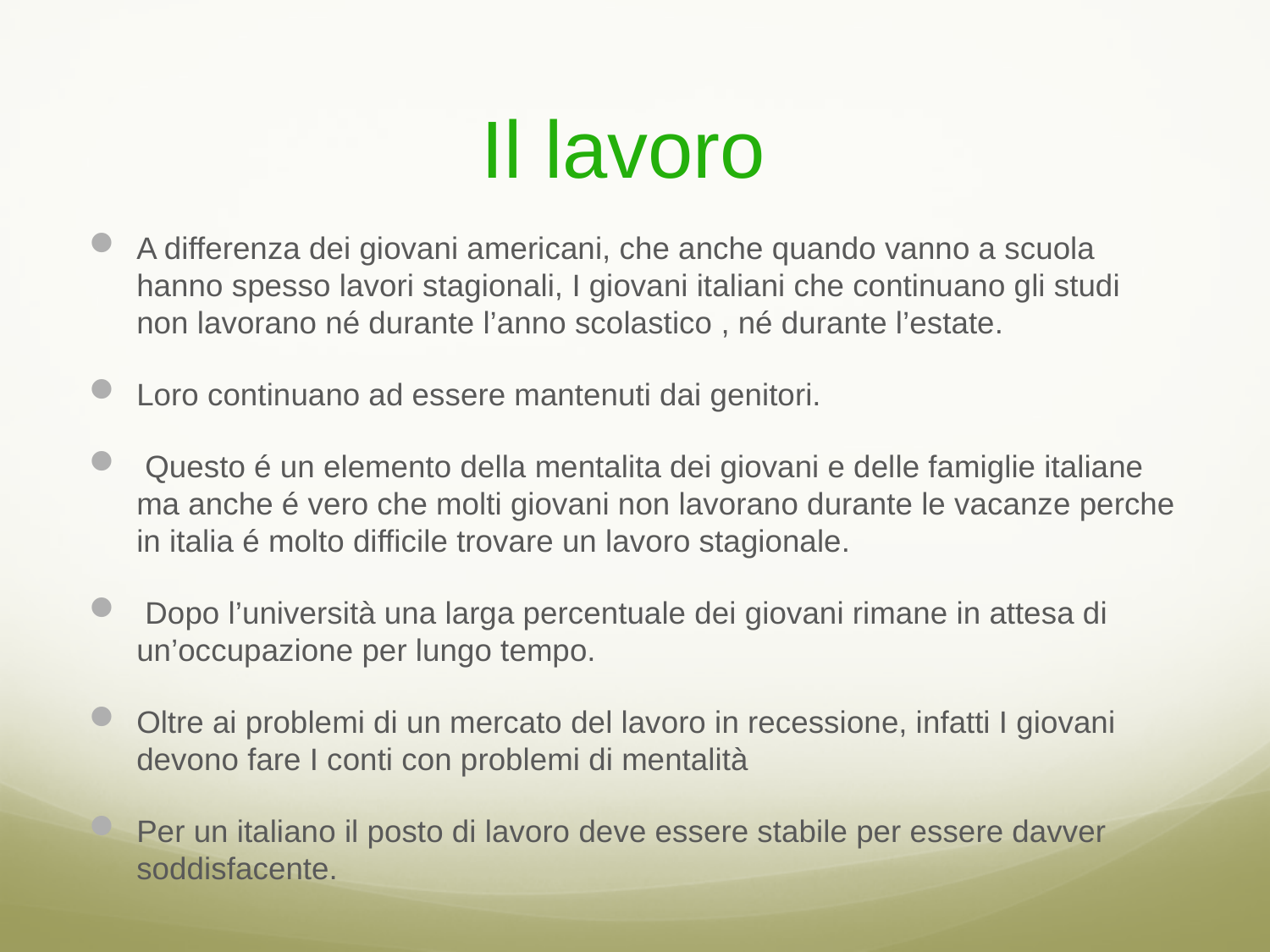

# Il lavoro
A differenza dei giovani americani, che anche quando vanno a scuola hanno spesso lavori stagionali, I giovani italiani che continuano gli studi non lavorano né durante l’anno scolastico , né durante l’estate.
Loro continuano ad essere mantenuti dai genitori.
 Questo é un elemento della mentalita dei giovani e delle famiglie italiane ma anche é vero che molti giovani non lavorano durante le vacanze perche in italia é molto difficile trovare un lavoro stagionale.
 Dopo l’università una larga percentuale dei giovani rimane in attesa di un’occupazione per lungo tempo.
Oltre ai problemi di un mercato del lavoro in recessione, infatti I giovani devono fare I conti con problemi di mentalità
Per un italiano il posto di lavoro deve essere stabile per essere davver soddisfacente.